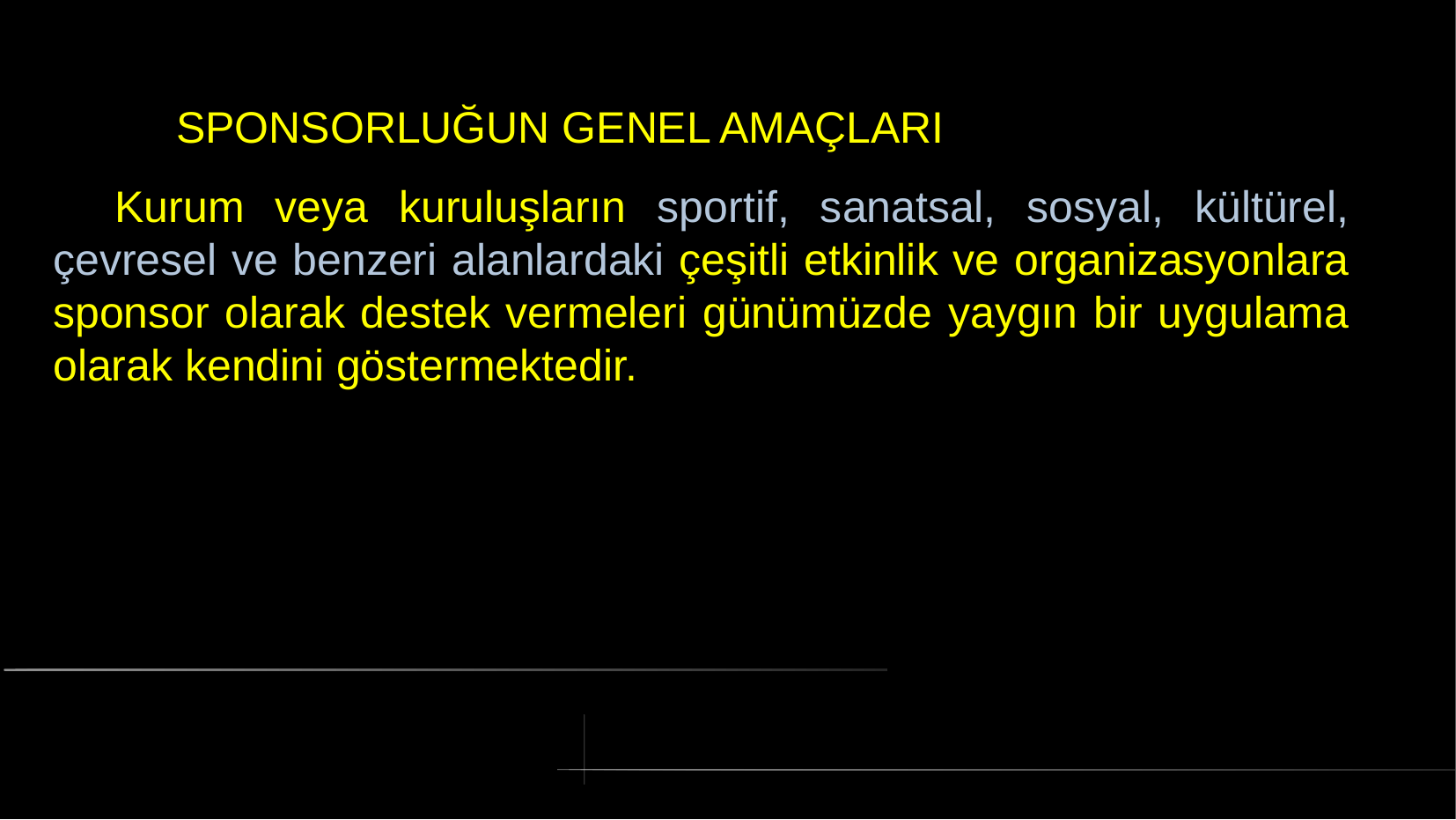

# SPONSORLUĞUN GENEL AMAÇLARI
  Kurum veya kuruluşların sportif, sanatsal, sosyal, kültürel, çevresel ve benzeri alanlardaki çeşitli etkinlik ve organizasyonlara sponsor olarak destek vermeleri günümüzde yaygın bir uygulama olarak kendini göstermektedir.